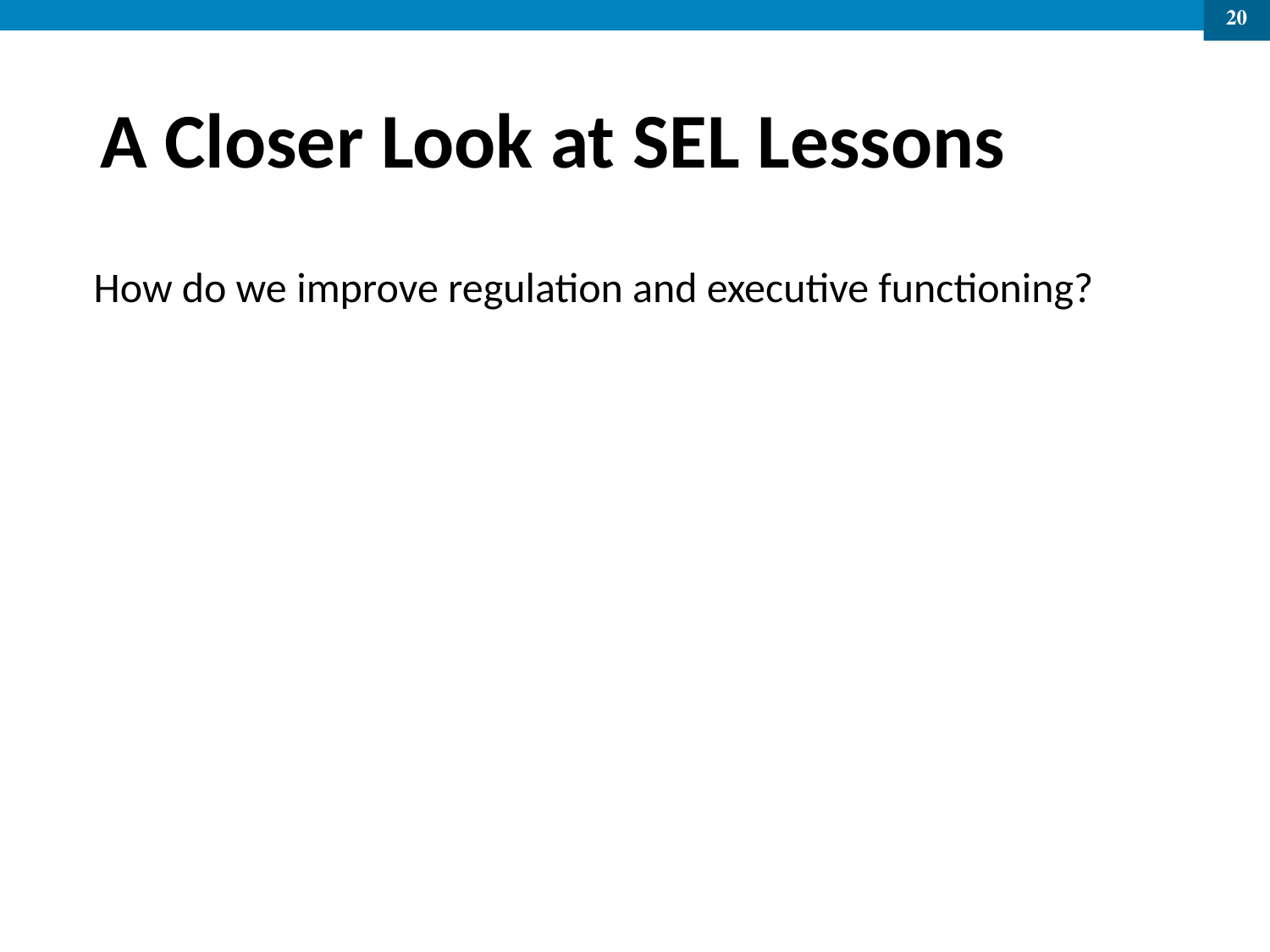

# A Closer Look at SEL Lessons
How do we improve regulation and executive functioning?